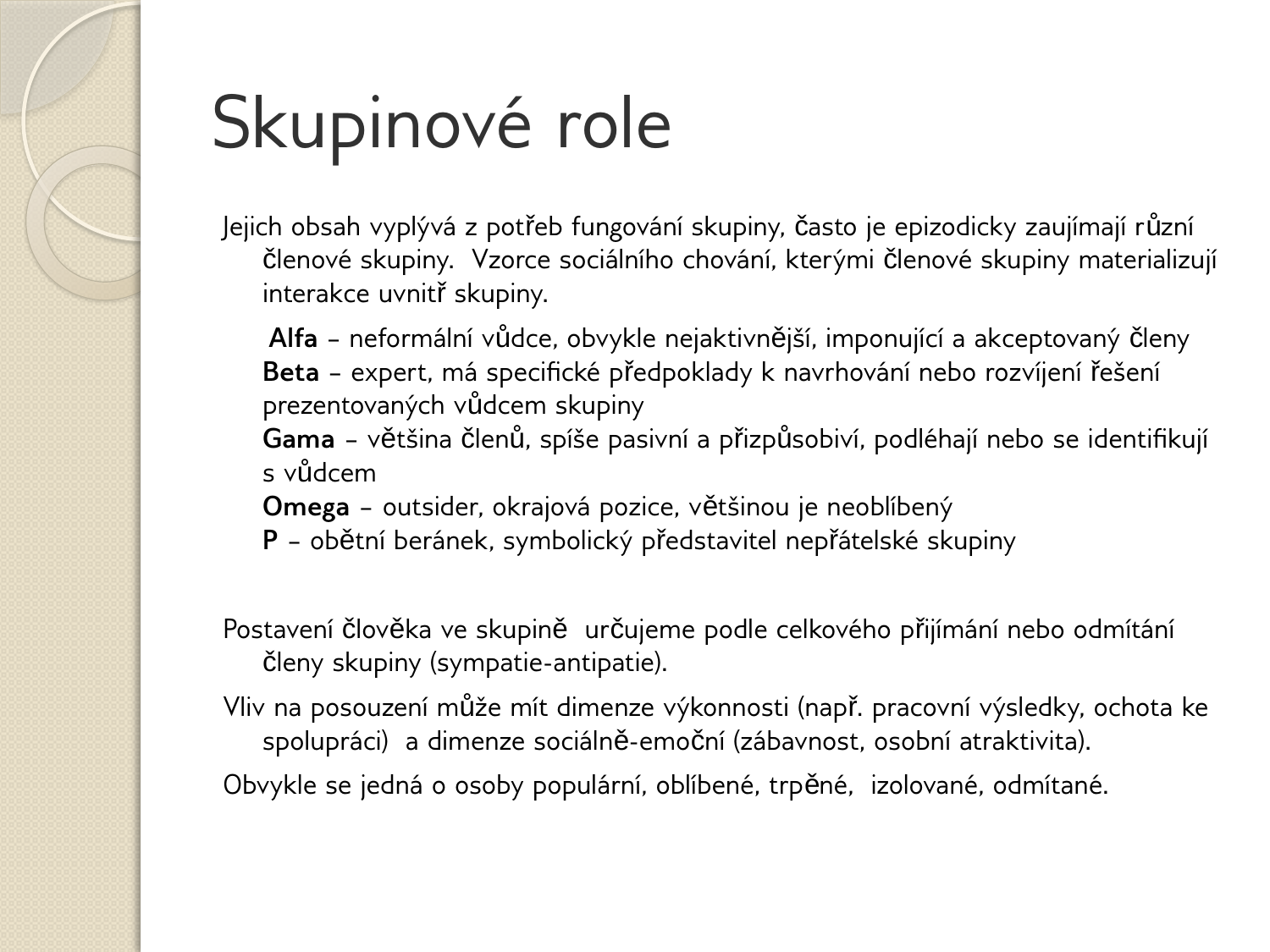

# Skupinové role
Jejich obsah vyplývá z potřeb fungování skupiny, často je epizodicky zaujímají různí členové skupiny.  Vzorce sociálního chování, kterými členové skupiny materializují interakce uvnitř skupiny.
     Alfa – neformální vůdce, obvykle nejaktivnější, imponující a akceptovaný členy
Beta – expert, má specifické předpoklady k navrhování nebo rozvíjení řešení prezentovaných vůdcem skupiny
Gama – většina členů, spíše pasivní a přizpůsobiví, podléhají nebo se identifikují s vůdcem
Omega – outsider, okrajová pozice, většinou je neoblíbený
P – obětní beránek, symbolický představitel nepřátelské skupiny

Postavení člověka ve skupině  určujeme podle celkového přijímání nebo odmítání členy skupiny (sympatie-antipatie).
Vliv na posouzení může mít dimenze výkonnosti (např. pracovní výsledky, ochota ke spolupráci)  a dimenze sociálně-emoční (zábavnost, osobní atraktivita).
Obvykle se jedná o osoby populární, oblíbené, trpěné,  izolované, odmítané.